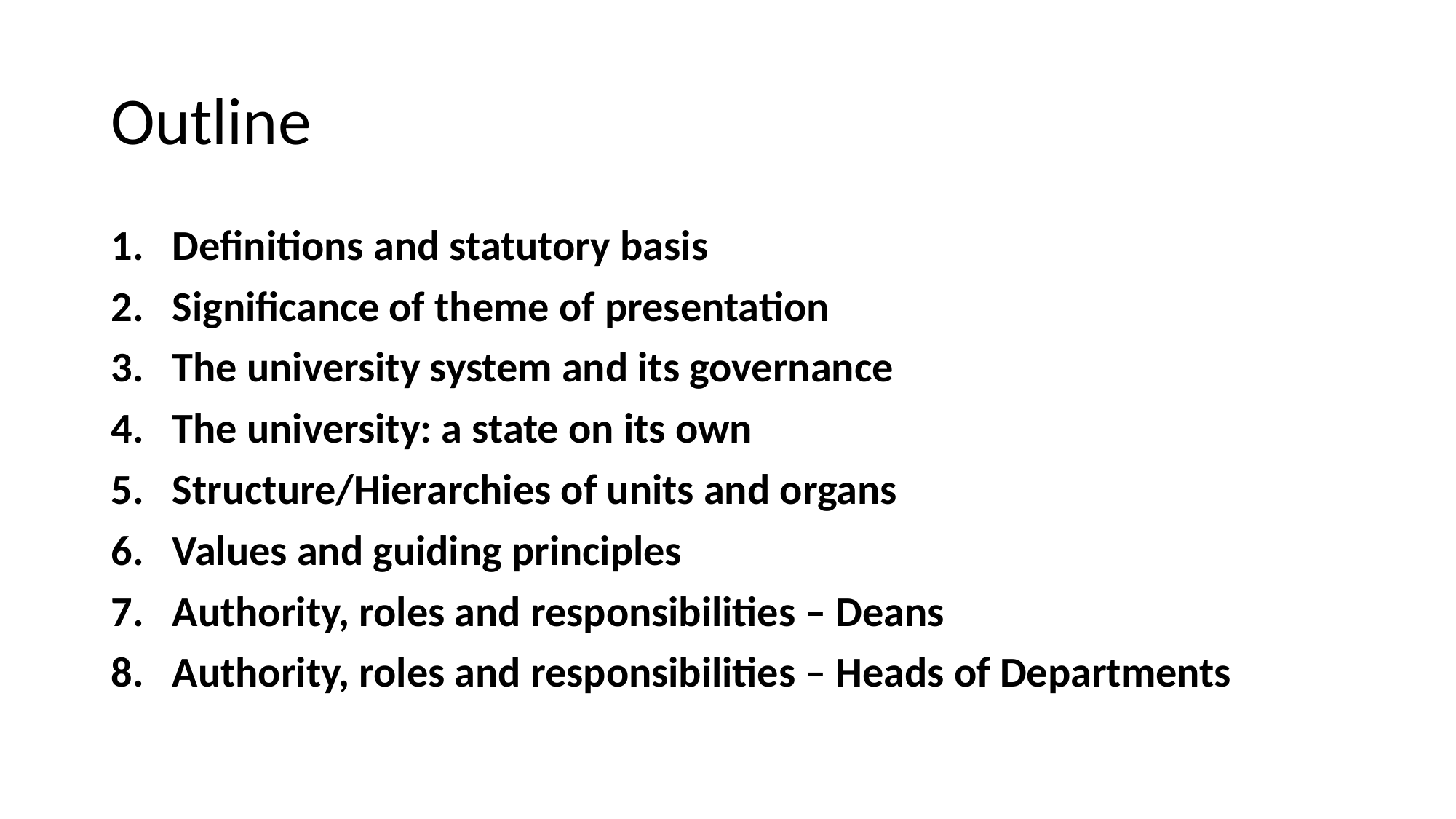

# Outline
Definitions and statutory basis
Significance of theme of presentation
The university system and its governance
The university: a state on its own
Structure/Hierarchies of units and organs
Values and guiding principles
Authority, roles and responsibilities – Deans
Authority, roles and responsibilities – Heads of Departments